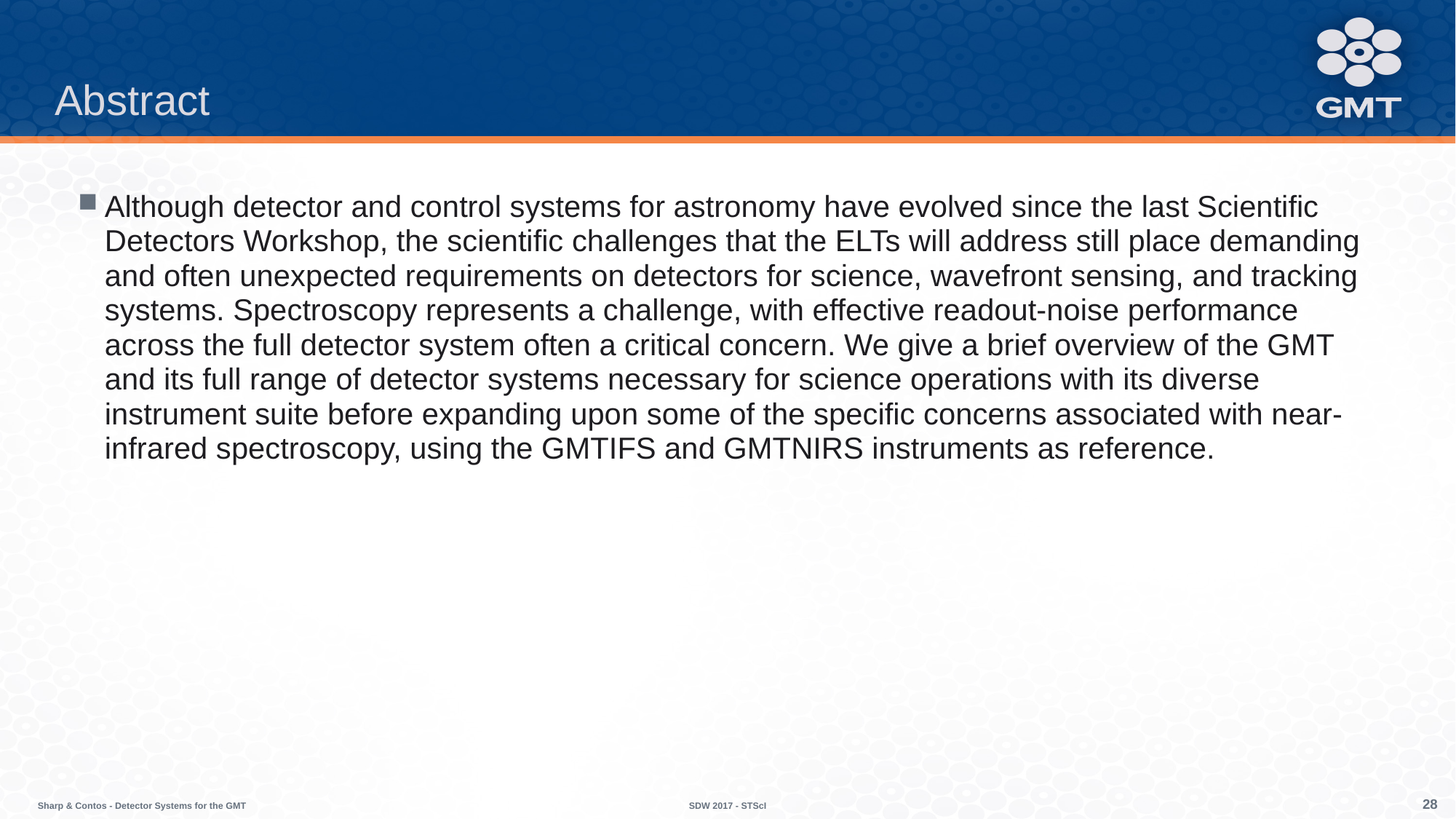

# Abstract
Although detector and control systems for astronomy have evolved since the last Scientific Detectors Workshop, the scientific challenges that the ELTs will address still place demanding and often unexpected requirements on detectors for science, wavefront sensing, and tracking systems. Spectroscopy represents a challenge, with effective readout-noise performance across the full detector system often a critical concern. We give a brief overview of the GMT and its full range of detector systems necessary for science operations with its diverse instrument suite before expanding upon some of the specific concerns associated with near-infrared spectroscopy, using the GMTIFS and GMTNIRS instruments as reference.

Sharp & Contos - Detector Systems for the GMT
SDW 2017 - STScI
28